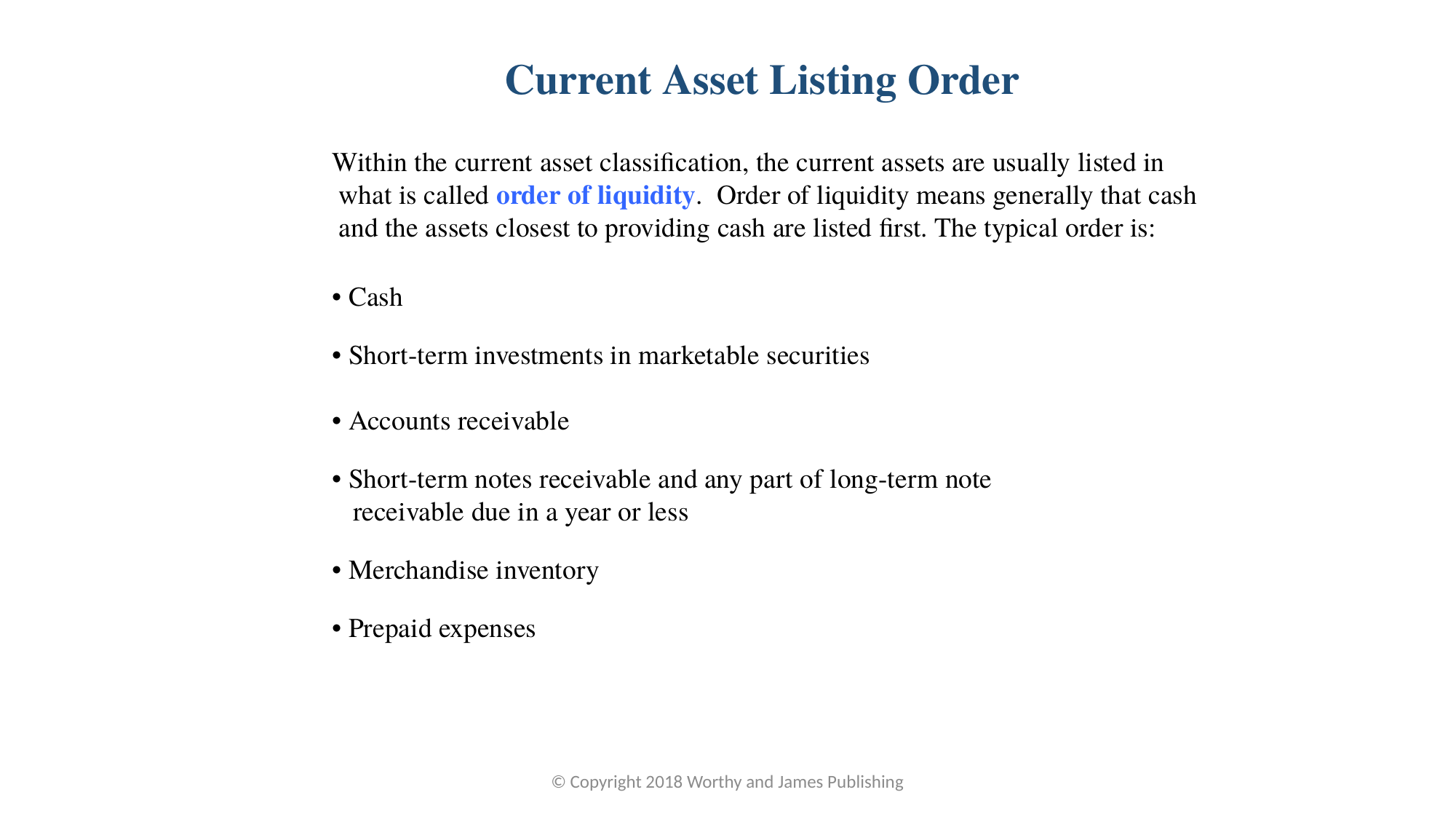

Current Asset Listing Order
Within the current asset classification, the current assets are usually listed in
 what is called order of liquidity.  Order of liquidity means generally that cash
 and the assets closest to providing cash are listed first. The typical order is:

• Cash

• Short-term investments in marketable securities

• Accounts receivable

• Short-term notes receivable and any part of long-term note
   receivable due in a year or less

• Merchandise inventory

• Prepaid expenses

© Copyright 2018 Worthy and James Publishing